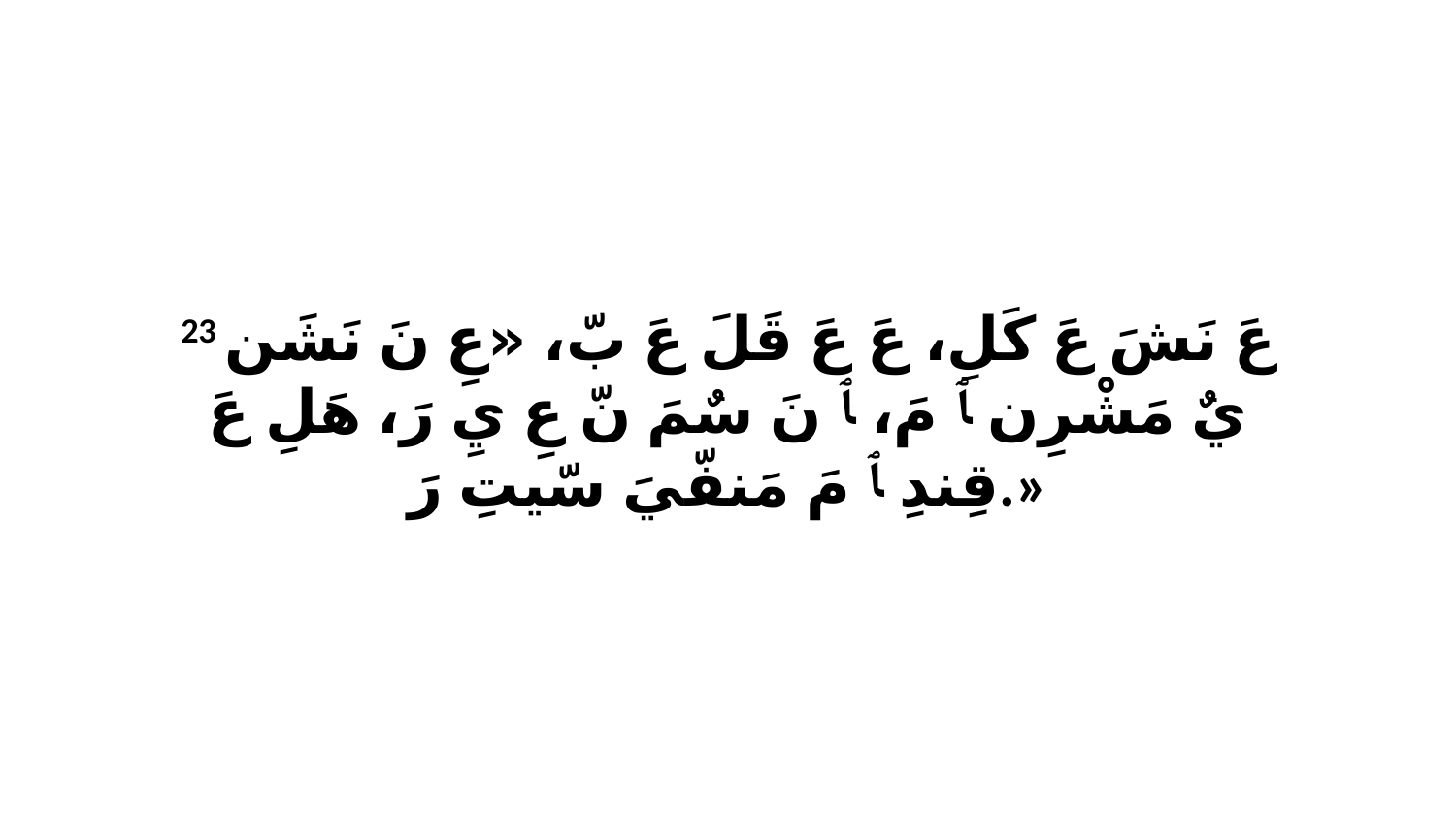

23 عَ نَشَ عَ كَلِ، عَ عَ قَلَ عَ بّ، «عِ نَ نَشَن يٌ مَشْرِن ﭑ مَ، ﭑ نَ سٌمَ نّ عِ يِ رَ، هَلِ عَ قِندِ ﭑ مَ مَنفّيَ سّيتِ رَ.»